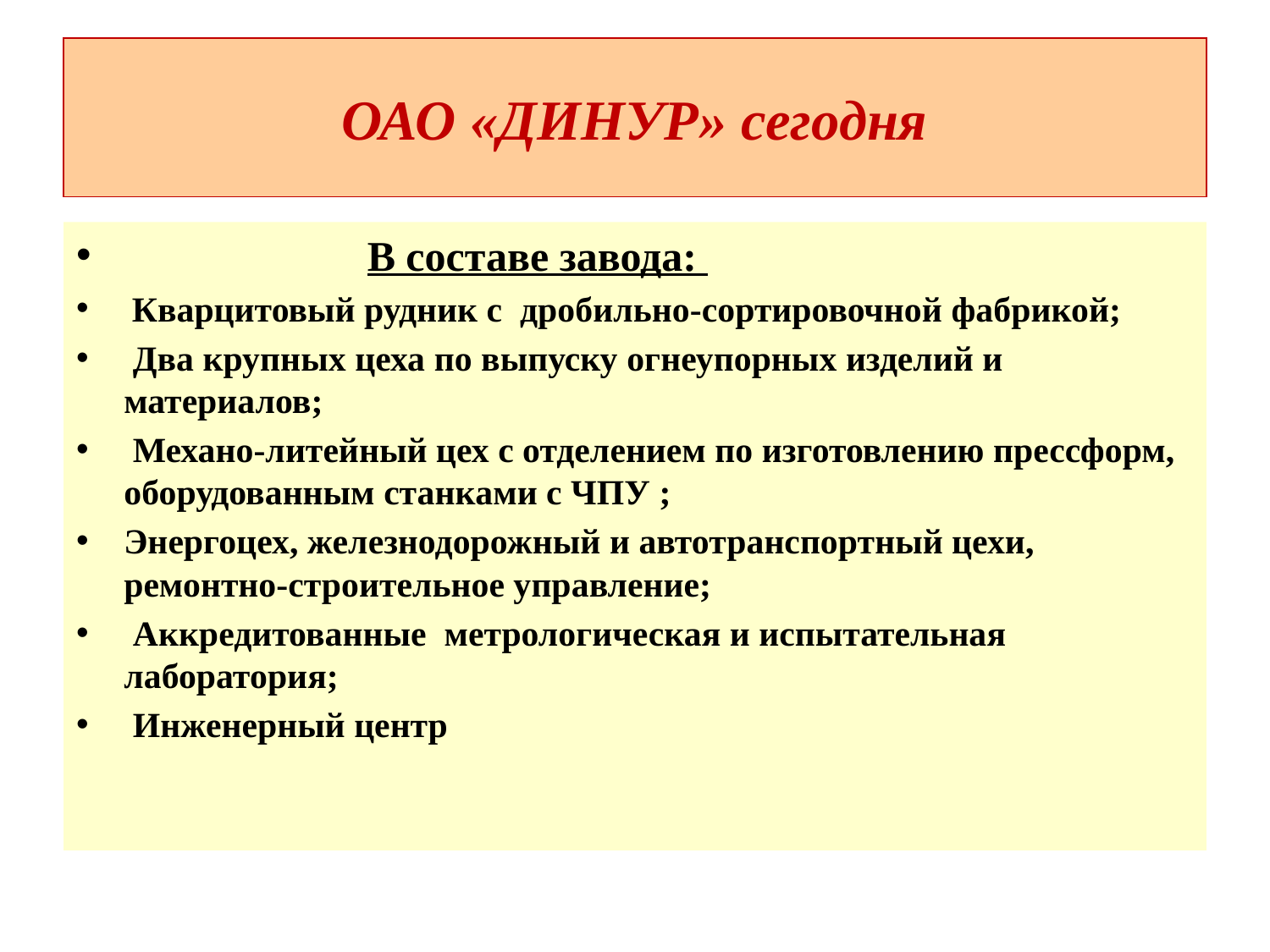

# ОАО «ДИНУР» сегодня
                       В составе завода:
 Кварцитовый рудник с  дробильно-сортировочной фабрикой;
 Два крупных цеха по выпуску огнеупорных изделий и материалов;
 Механо-литейный цех с отделением по изготовлению прессформ, оборудованным станками с ЧПУ ;
Энергоцех, железнодорожный и автотранспортный цехи, ремонтно-строительное управление;
 Аккредитованные  метрологическая и испытательная лаборатория;
 Инженерный центр